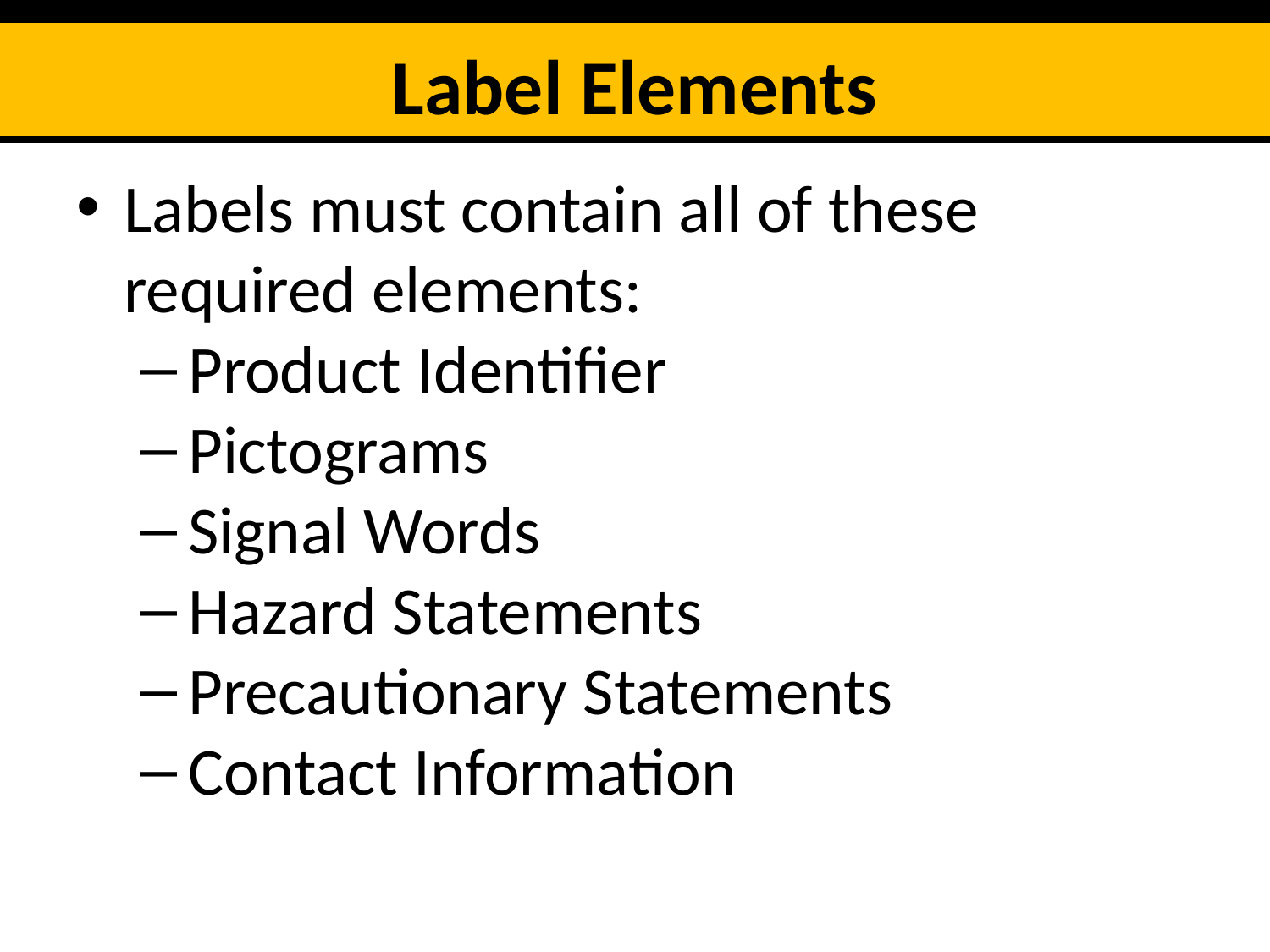

Label Elements
Labels must contain all of these required elements:
Product Identifier
Pictograms
Signal Words
Hazard Statements
Precautionary Statements
Contact Information